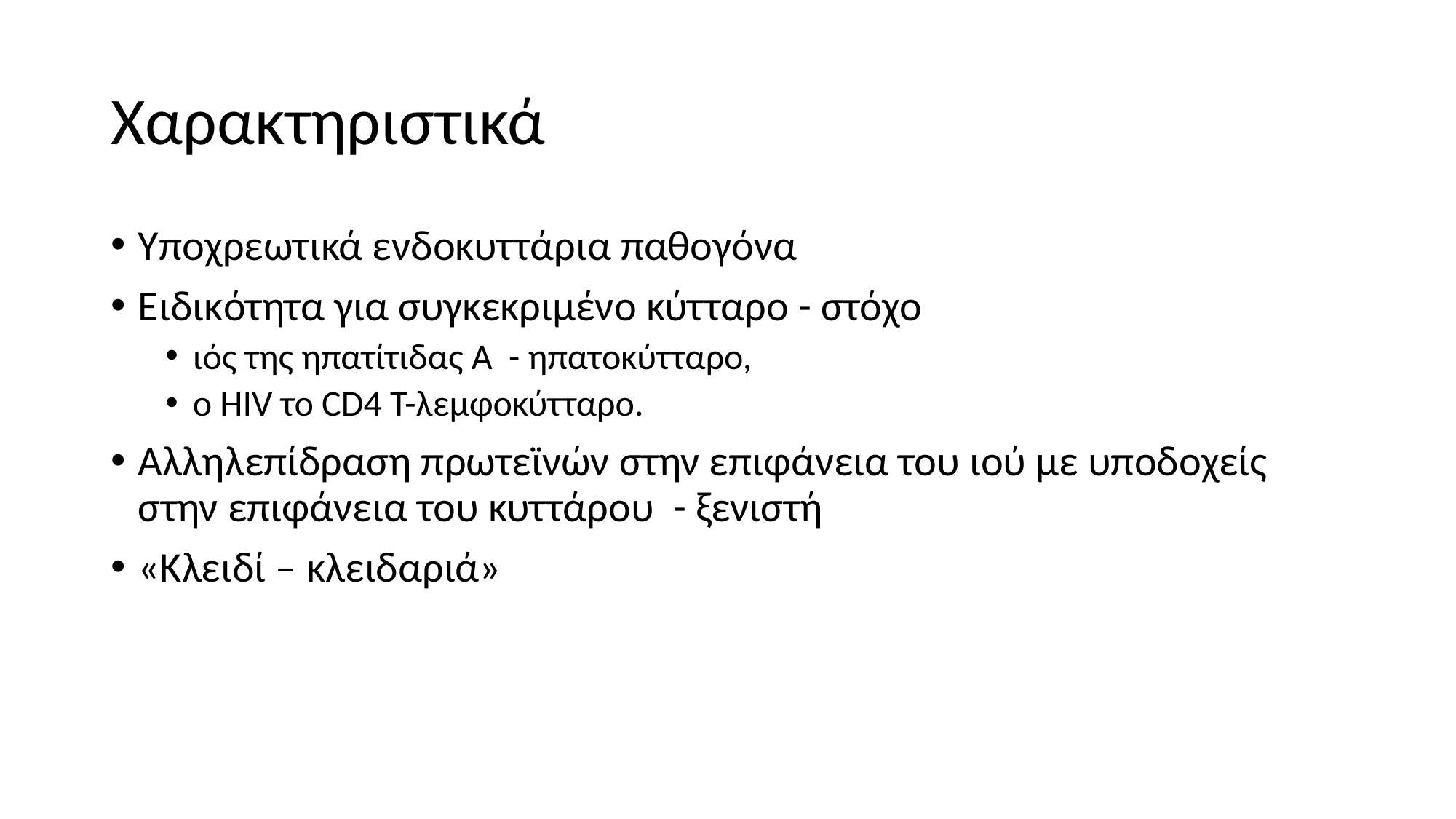

# Χαρακτηριστικά
Υποχρεωτικά ενδοκυττάρια παθογόνα
Ειδικότητα για συγκεκριμένο κύτταρο - στόχο
ιός της ηπατίτιδας Α  - ηπατοκύτταρο,
ο HIV το CD4 Τ-λεμφοκύτταρο.
Αλληλεπίδραση πρωτεϊνών στην επιφάνεια του ιού με υποδοχείς στην επιφάνεια του κυττάρου  - ξενιστή
«Κλειδί – κλειδαριά»